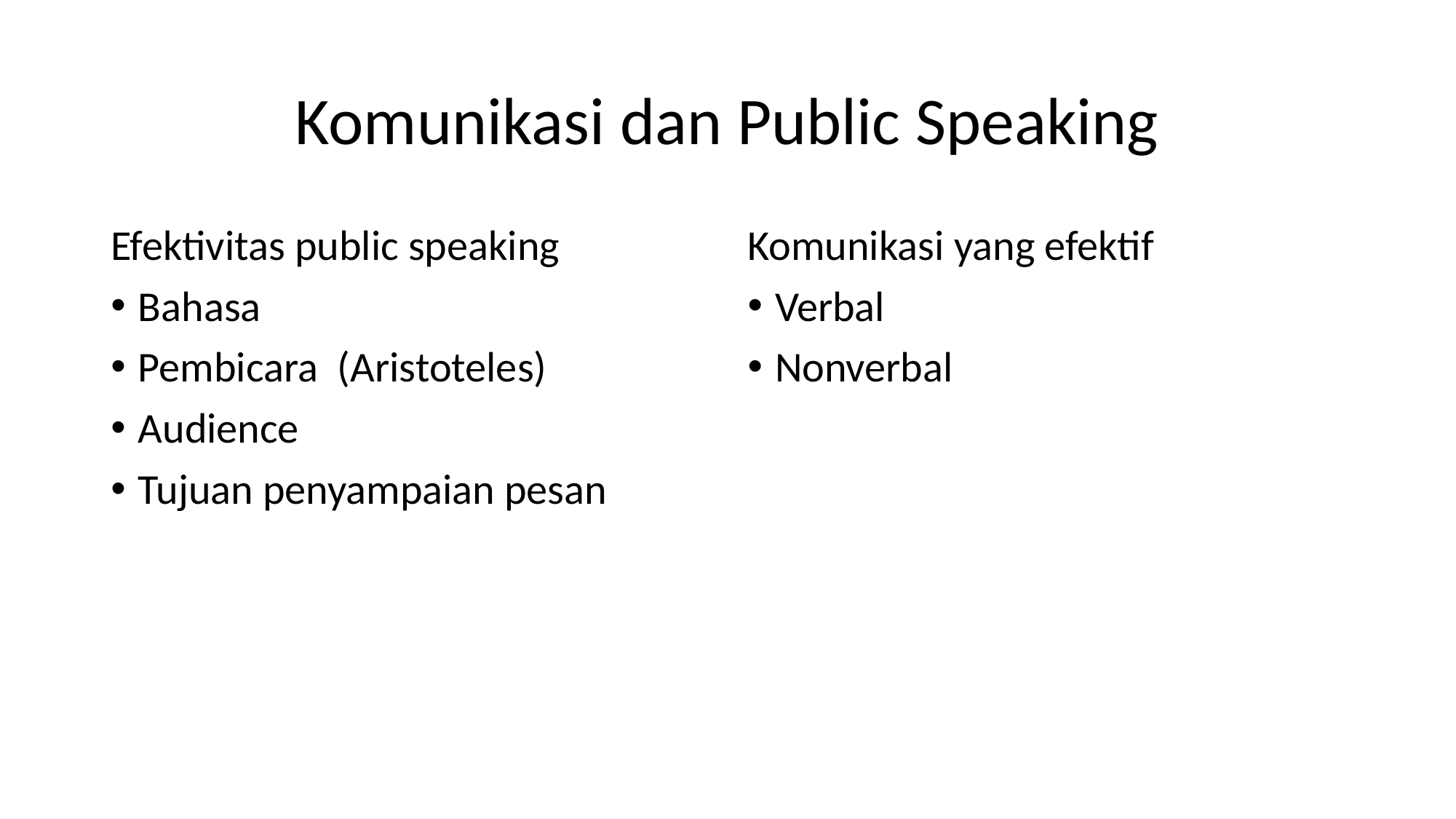

# Komunikasi dan Public Speaking
Efektivitas public speaking
Bahasa
Pembicara  (Aristoteles)
Audience
Tujuan penyampaian pesan
Komunikasi yang efektif
Verbal
Nonverbal